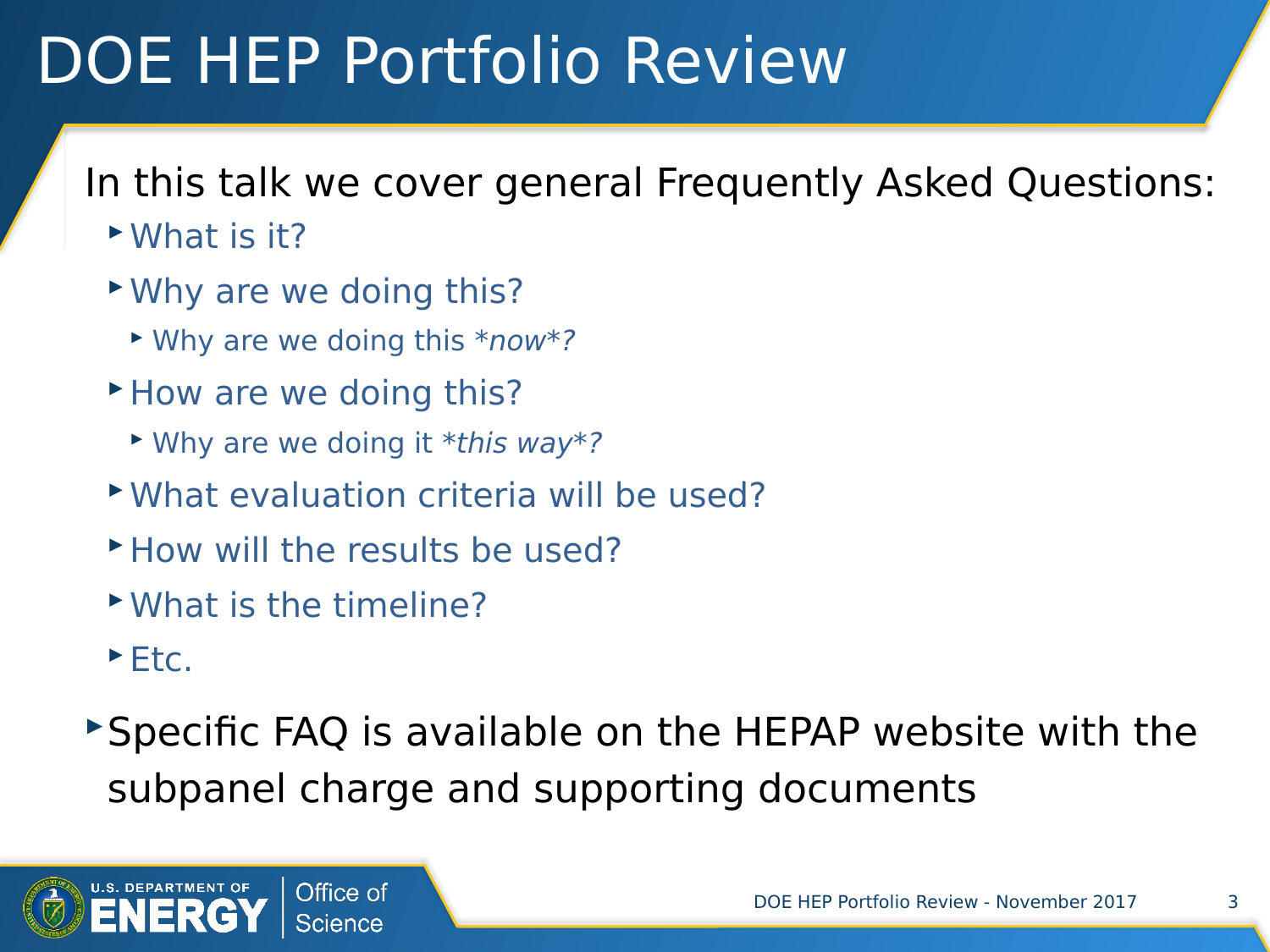

# DOE HEP Portfolio Review
In this talk we cover general Frequently Asked Questions:
What is it?
Why are we doing this?
Why are we doing this *now*?
How are we doing this?
Why are we doing it *this way*?
What evaluation criteria will be used?
How will the results be used?
What is the timeline?
Etc.
Specific FAQ is available on the HEPAP website with the subpanel charge and supporting documents
DOE HEP Portfolio Review - November 2017
3